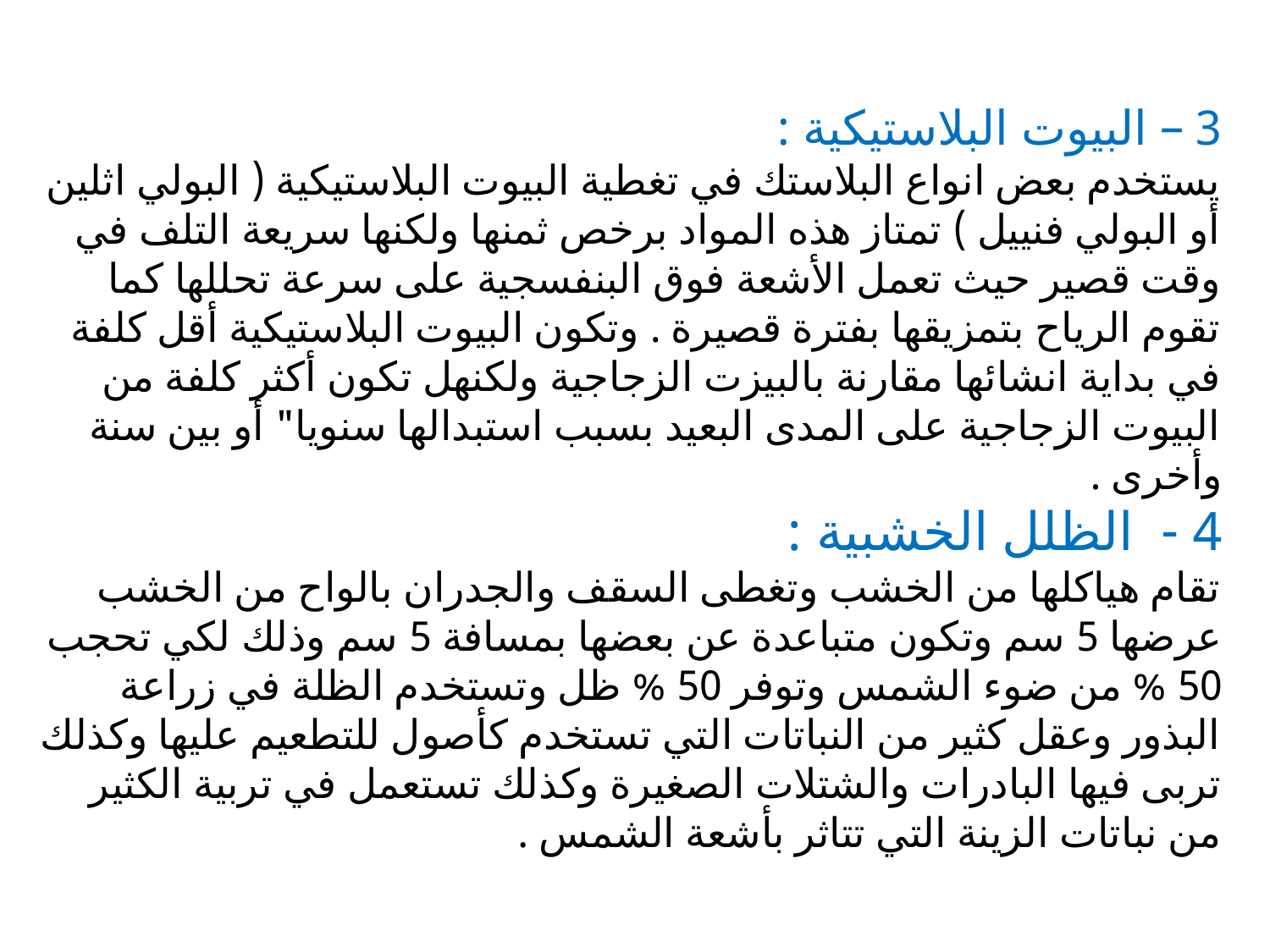

# 3 – البيوت البلاستيكية : يستخدم بعض انواع البلاستك في تغطية البيوت البلاستيكية ( البولي اثلين أو البولي فنييل ) تمتاز هذه المواد برخص ثمنها ولكنها سريعة التلف في وقت قصير حيث تعمل الأشعة فوق البنفسجية على سرعة تحللها كما تقوم الرياح بتمزيقها بفترة قصيرة . وتكون البيوت البلاستيكية أقل كلفة في بداية انشائها مقارنة بالبيزت الزجاجية ولكنهل تكون أكثر كلفة من البيوت الزجاجية على المدى البعيد بسبب استبدالها سنويا" أو بين سنة وأخرى . 4 -  الظلل الخشبية : تقام هياكلها من الخشب وتغطى السقف والجدران بالواح من الخشب عرضها 5 سم وتكون متباعدة عن بعضها بمسافة 5 سم وذلك لكي تحجب 50 % من ضوء الشمس وتوفر 50 % ظل وتستخدم الظلة في زراعة البذور وعقل كثير من النباتات التي تستخدم كأصول للتطعيم عليها وكذلك تربى فيها البادرات والشتلات الصغيرة وكذلك تستعمل في تربية الكثير من نباتات الزينة التي تتاثر بأشعة الشمس .